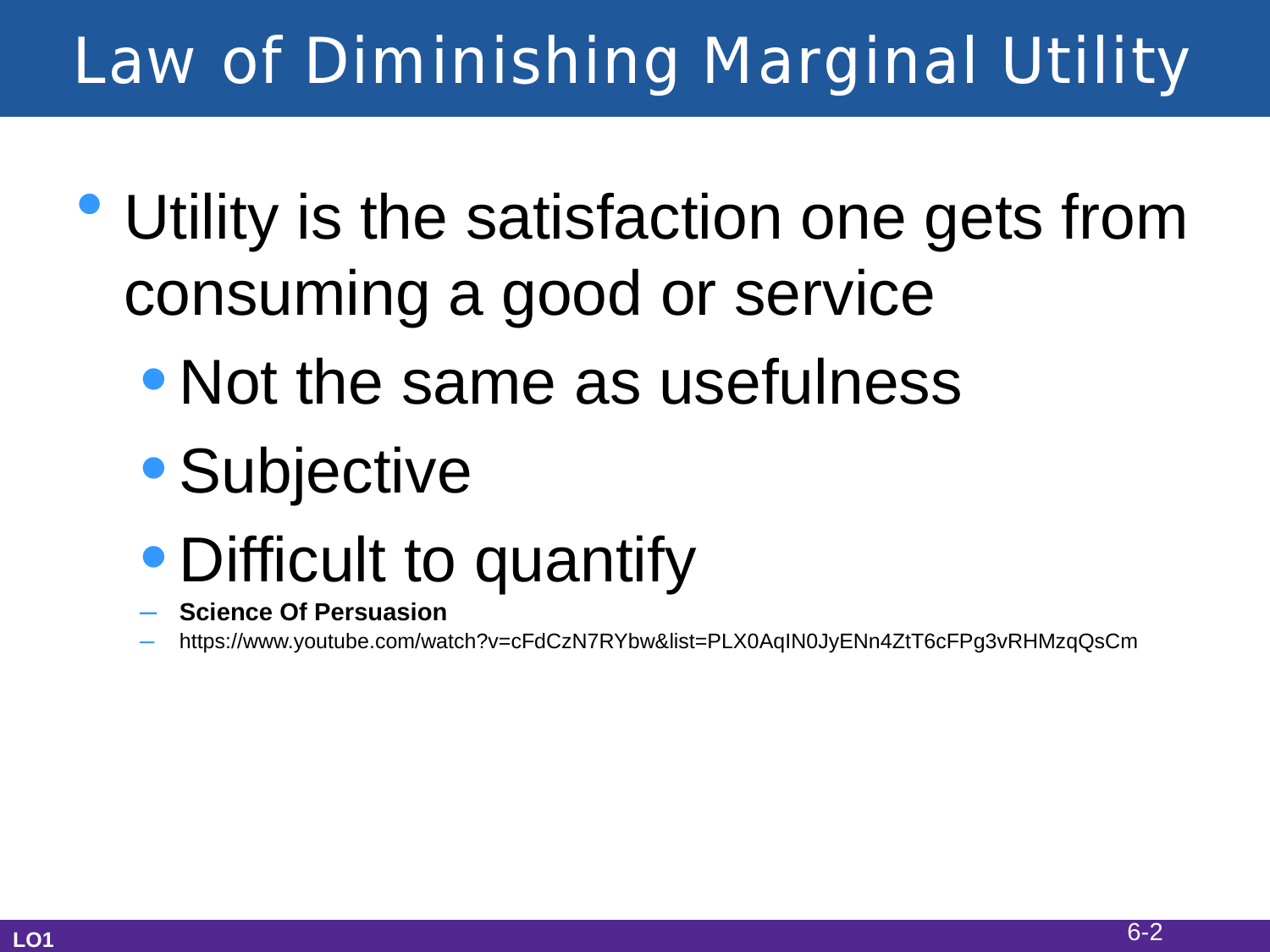

# Law of Diminishing Marginal Utility
Utility is the satisfaction one gets from consuming a good or service
Not the same as usefulness
Subjective
Difficult to quantify
Science Of Persuasion
https://www.youtube.com/watch?v=cFdCzN7RYbw&list=PLX0AqIN0JyENn4ZtT6cFPg3vRHMzqQsCm

6-2
LO1